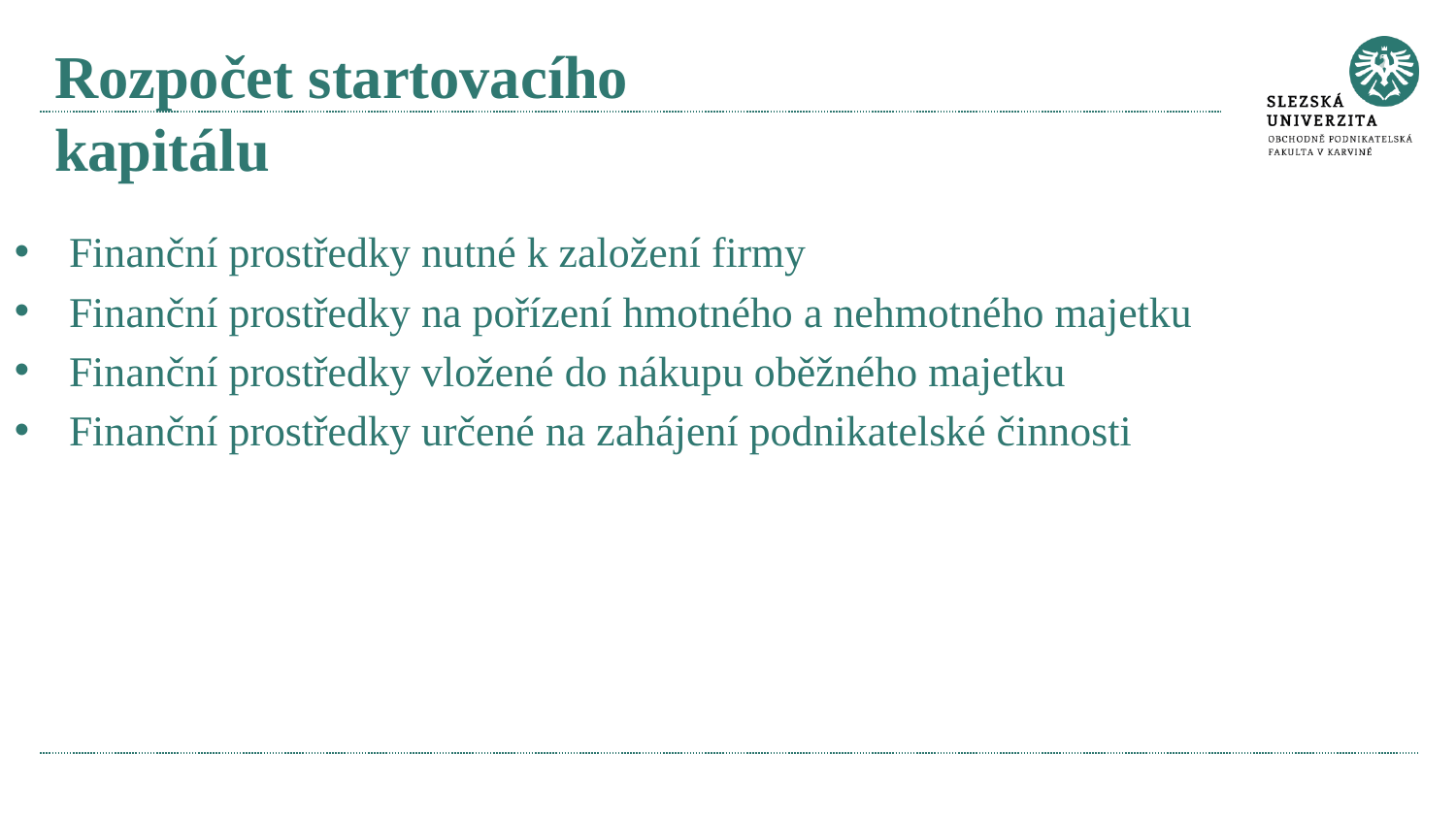

# Rozpočet startovacího kapitálu
Finanční prostředky nutné k založení firmy
Finanční prostředky na pořízení hmotného a nehmotného majetku
Finanční prostředky vložené do nákupu oběžného majetku
Finanční prostředky určené na zahájení podnikatelské činnosti